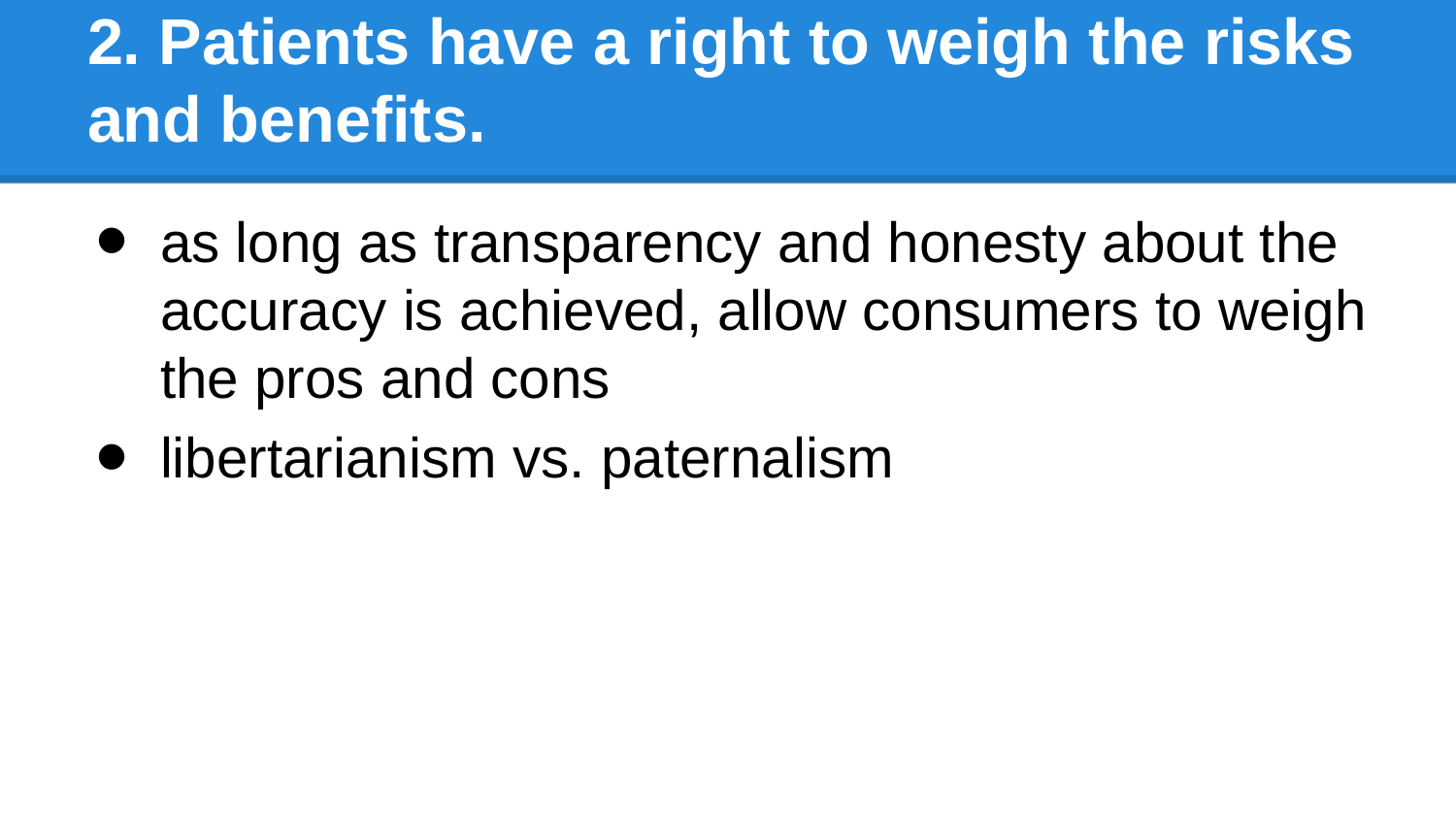

# 2. Patients have a right to weigh the risks and benefits.
as long as transparency and honesty about the accuracy is achieved, allow consumers to weigh the pros and cons
libertarianism vs. paternalism